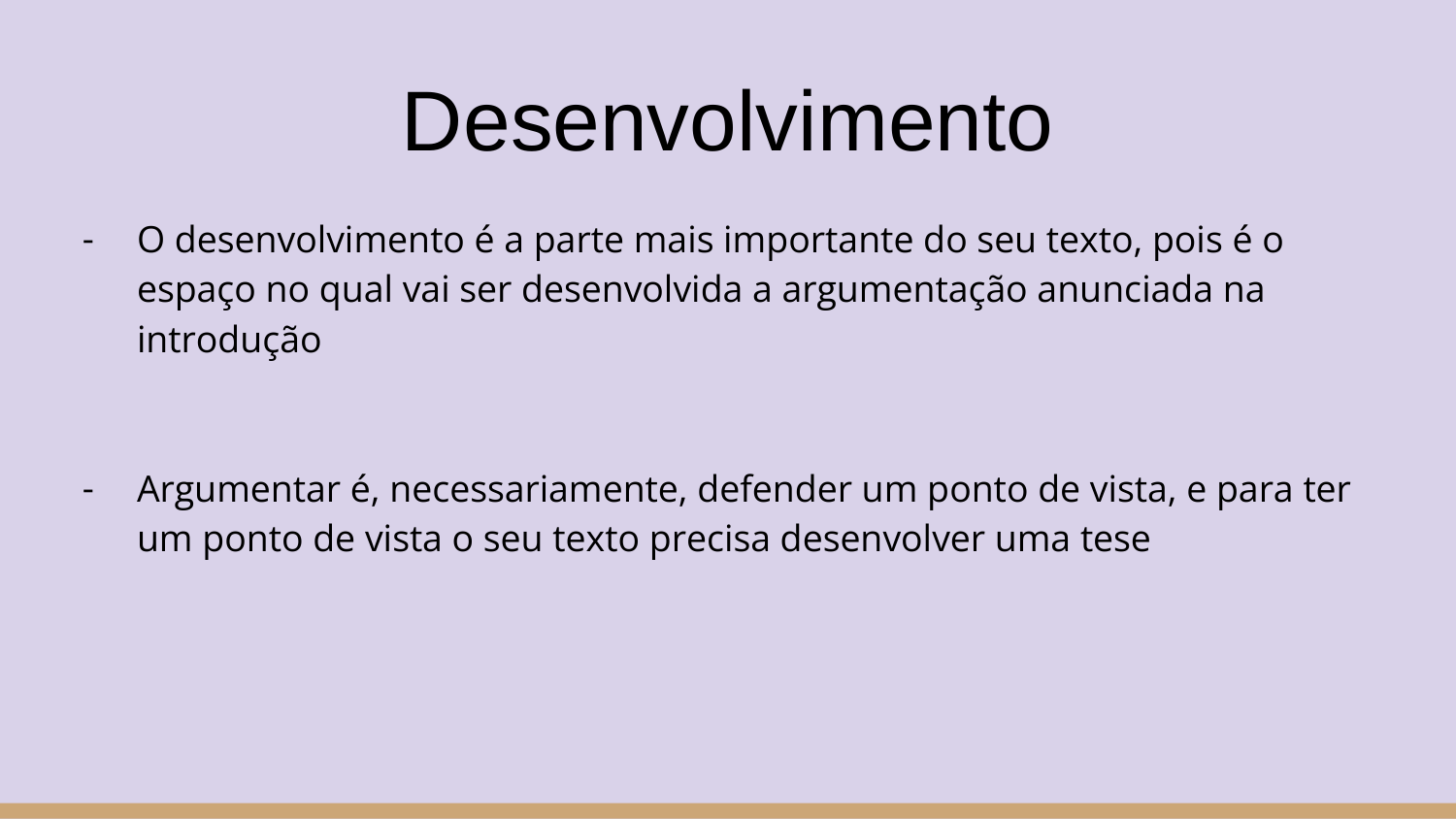

# Desenvolvimento
O desenvolvimento é a parte mais importante do seu texto, pois é o espaço no qual vai ser desenvolvida a argumentação anunciada na introdução

Argumentar é, necessariamente, defender um ponto de vista, e para ter um ponto de vista o seu texto precisa desenvolver uma tese